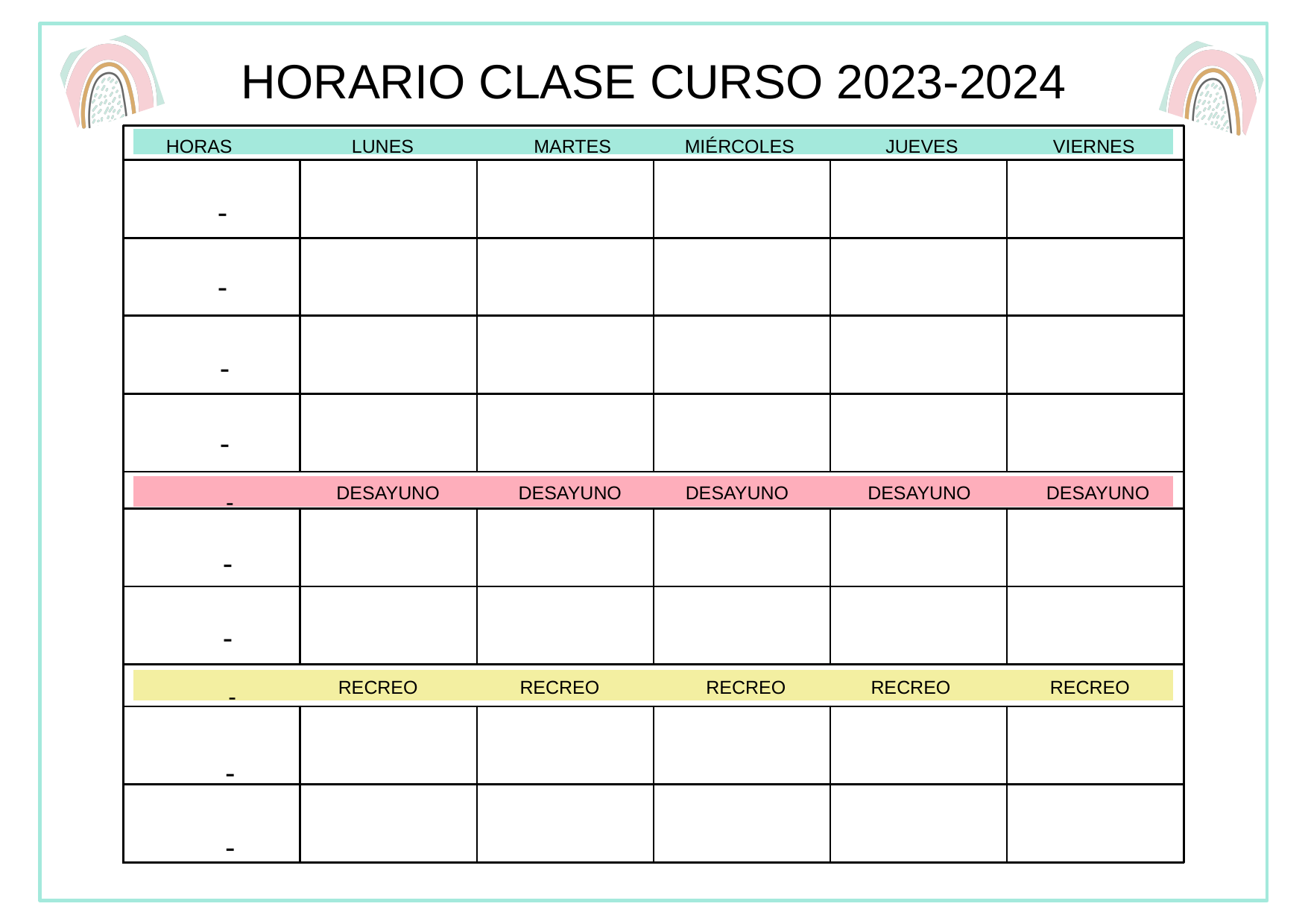

HORARIO CLASE CURSO 2023-2024

HORAS
MARTES
MIÉRCOLES
JUEVES
VIERNES
LUNES
|  |  |  |  |  |  |
| --- | --- | --- | --- | --- | --- |
|  |  |  |  |  |  |
          -
          -
|  |  |  |  |  |  |
| --- | --- | --- | --- | --- | --- |
|  |  |  |  |  |  |
          -
          -
             -

DESAYUNO
DESAYUNO
DESAYUNO
DESAYUNO
DESAYUNO
|  |  |  |  |  |  |
| --- | --- | --- | --- | --- | --- |
|  |  |  |  |  |  |
          -
          -
             -

RECREO
RECREO
RECREO
RECREO
RECREO
|  |  |  |  |  |  |
| --- | --- | --- | --- | --- | --- |
|  |  |  |  |  |  |
          -
          -